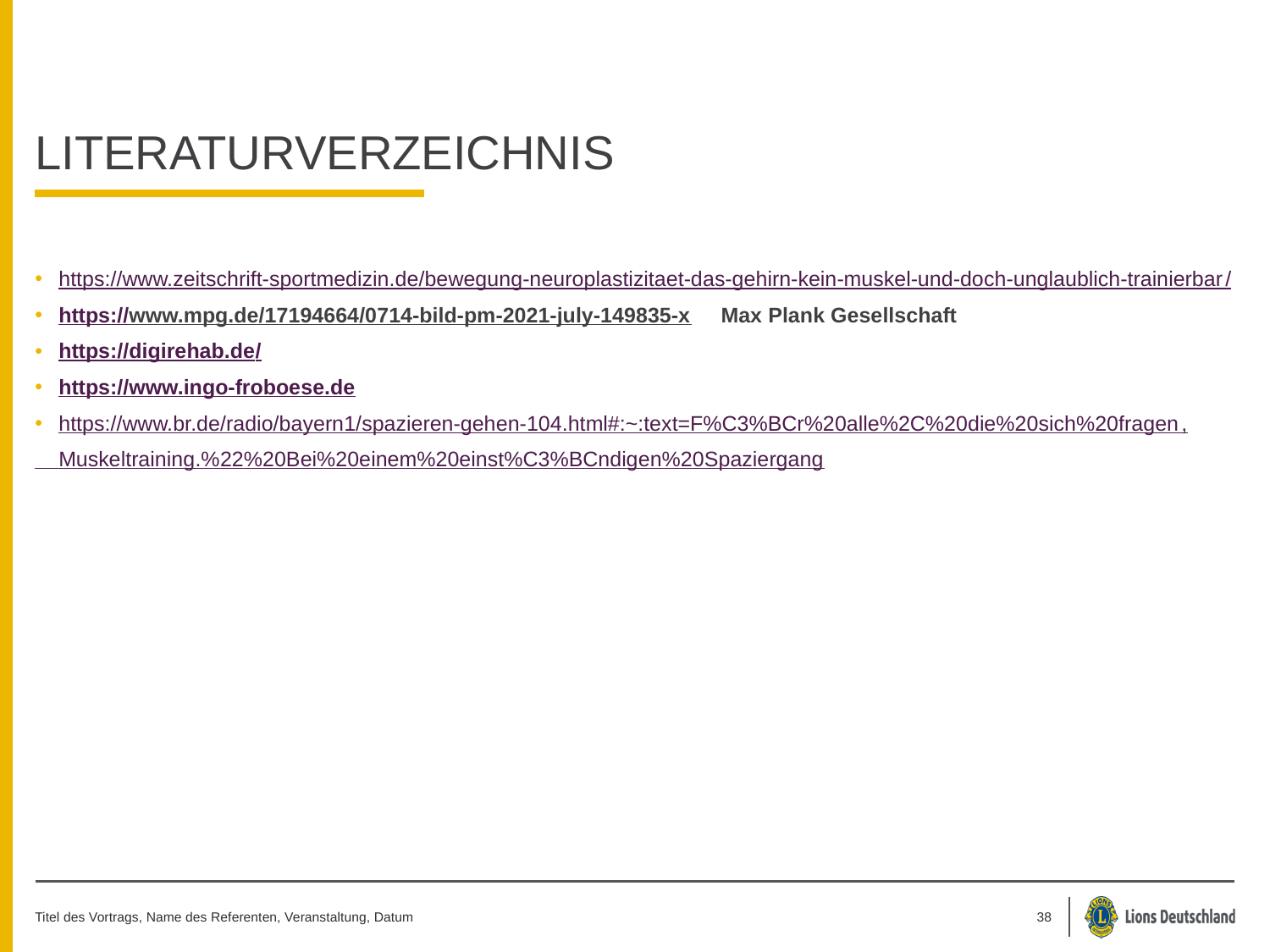

# Literaturverzeichnis
https://www.zeitschrift-sportmedizin.de/bewegung-neuroplastizitaet-das-gehirn-kein-muskel-und-doch-unglaublich-trainierbar/
https://www.mpg.de/17194664/0714-bild-pm-2021-july-149835-x     Max Plank Gesellschaft
https://digirehab.de/
https://www.ingo-froboese.de
https://www.br.de/radio/bayern1/spazieren-gehen-104.html#:~:text=F%C3%BCr%20alle%2C%20die%20sich%20fragen,
    Muskeltraining.%22%20Bei%20einem%20einst%C3%BCndigen%20Spaziergang

Titel des Vortrags, Name des Referenten, Veranstaltung, Datum
38